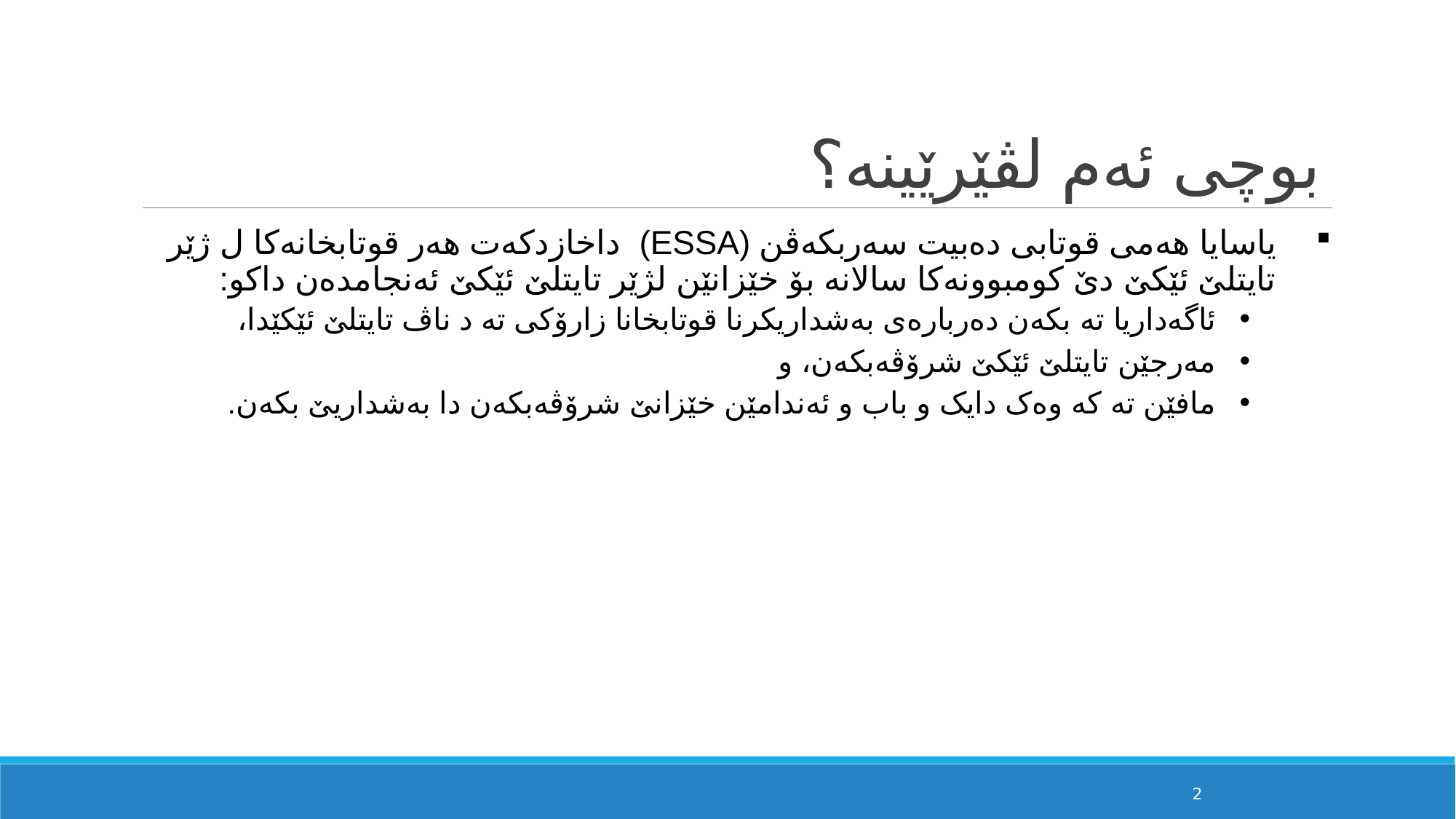

# بوچی ئەم لڤێرێینە؟
یاسایا هەمی قوتابی دەبیت سەربکەڤن (ESSA)  داخازدکەت هەر قوتابخانەکا ل ژێر تایتلێ ئێکێ دێ کومبوونەکا سالانە بۆ خێزانێن لژێر تایتلێ ئێکێ ئەنجامدەن داکو:
ئاگەداریا تە بکەن دەربارەی بەشداریکرنا قوتابخانا زارۆکی تە د ناڤ تایتلێ ئێکێدا،
مەرجێن تایتلێ ئێکێ شرۆڤەبکەن، و
مافێن تە کە وەک دایک و باب و ئەندامێن خێزانێ شرۆڤەبکەن دا بەشداریێ بکەن.

2